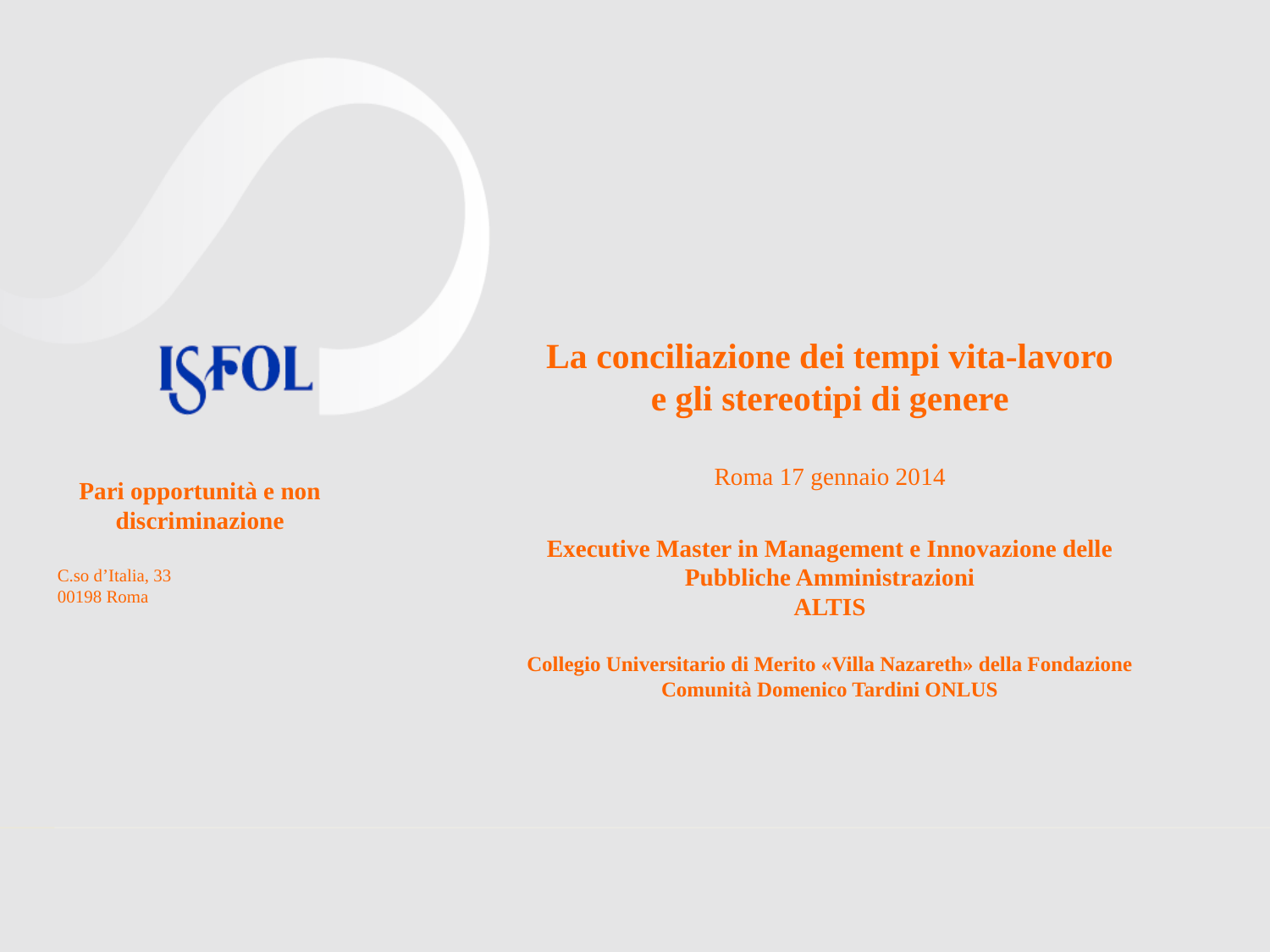

La conciliazione dei tempi vita-lavoro
e gli stereotipi di genere

Roma 17 gennaio 2014

Executive Master in Management e Innovazione delle Pubbliche Amministrazioni
ALTIS

Collegio Universitario di Merito «Villa Nazareth» della Fondazione
Comunità Domenico Tardini ONLUS

Pari opportunità e non discriminazione

C.so d’Italia, 33
00198 Roma